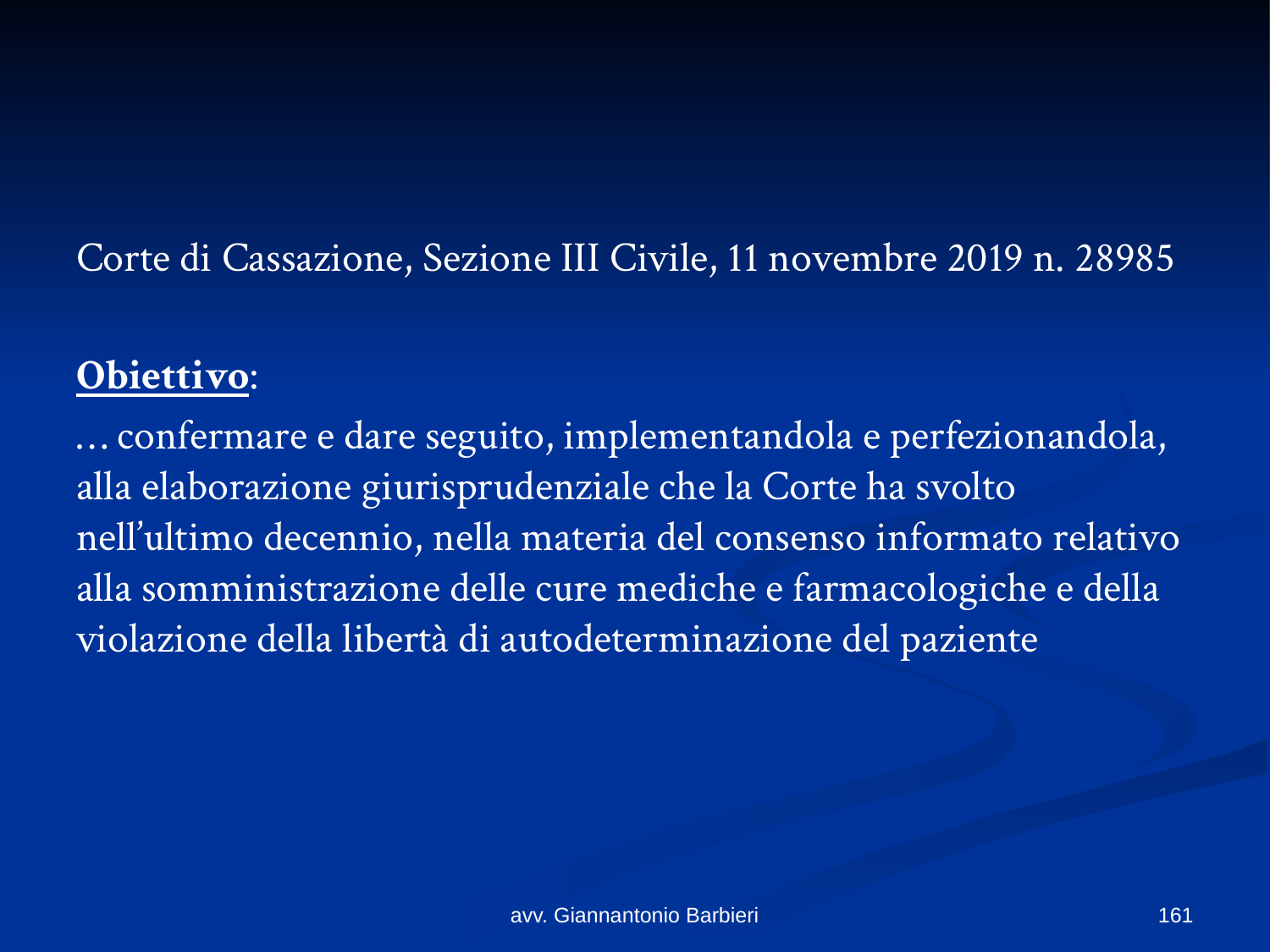

#
Corte di Cassazione, Sezione III Civile, 11 novembre 2019 n. 28985

Obiettivo:
… confermare e dare seguito, implementandola e perfezionandola, alla elaborazione giurisprudenziale che la Corte ha svolto nell’ultimo decennio, nella materia del consenso informato relativo alla somministrazione delle cure mediche e farmacologiche e della violazione della libertà di autodeterminazione del paziente
avv. Giannantonio Barbieri
161